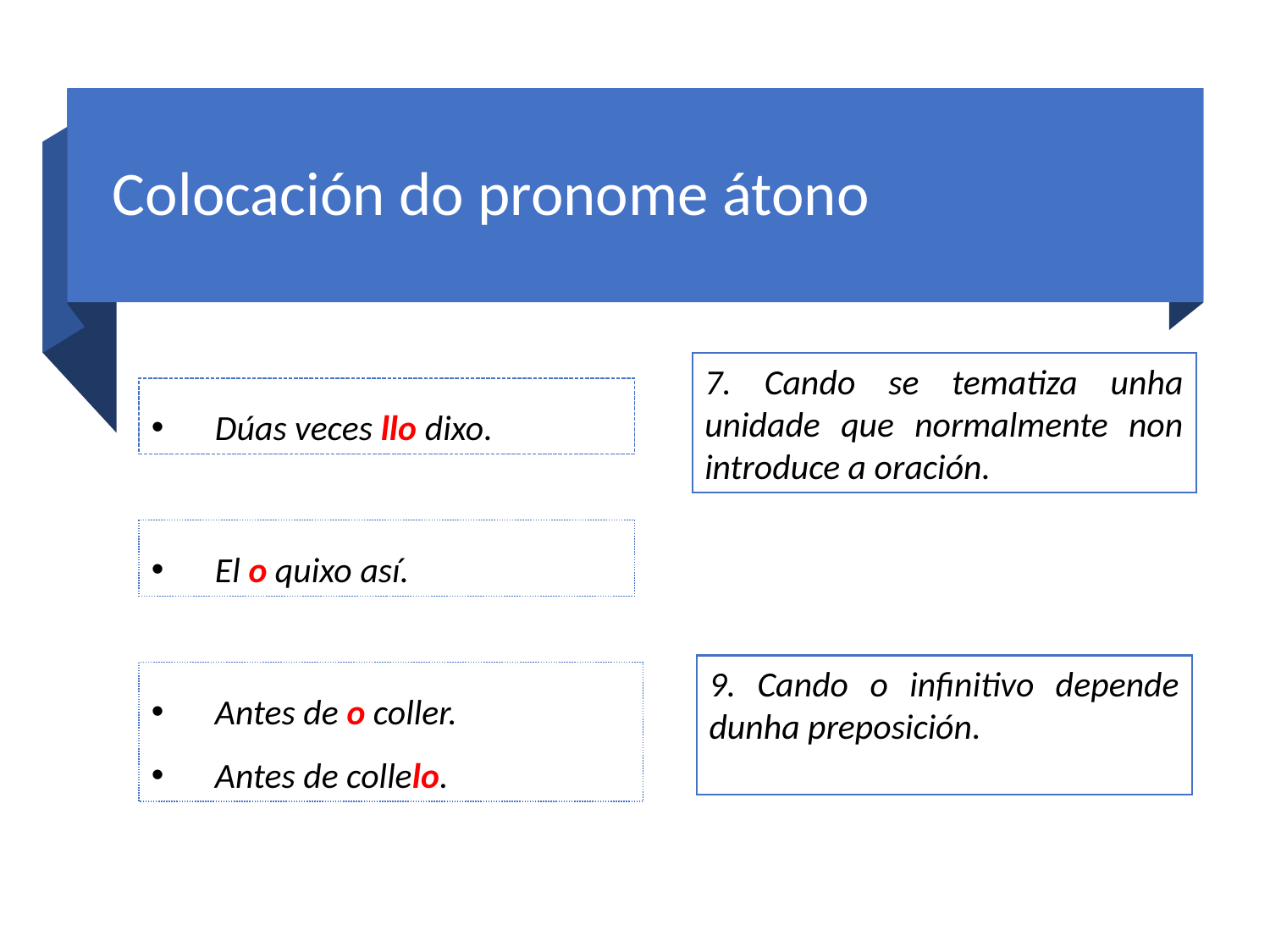

# Colocación do pronome átono

7. Cando se tematiza unha unidade que normalmente non introduce a oración.
Dúas veces llo dixo.
El o quixo así.
9. Cando o infinitivo depende dunha preposición.

Antes de o coller.
Antes de collelo.